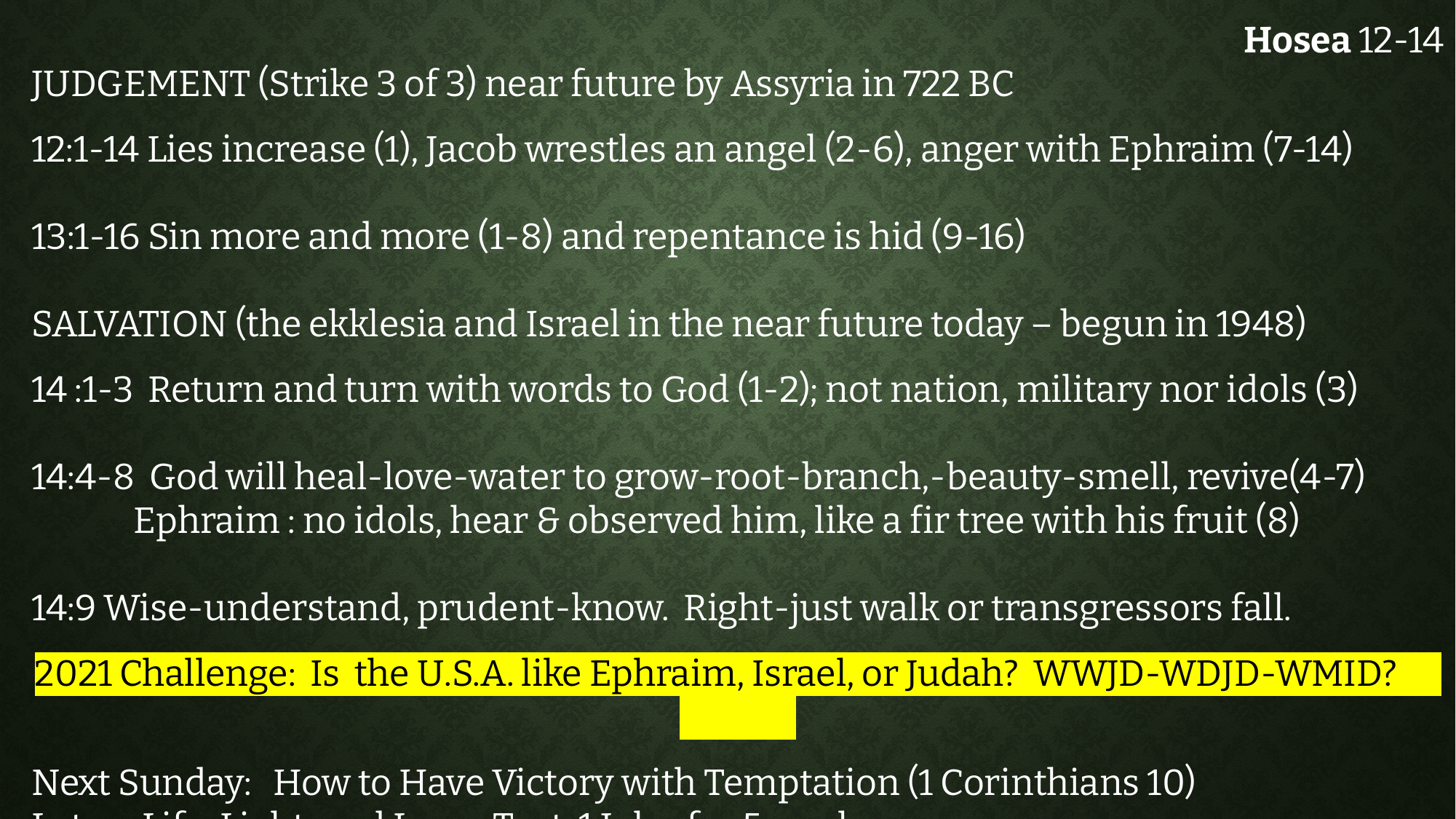

Hosea 12-14
JUDGEMENT (Strike 3 of 3) near future by Assyria in 722 BC

12:1-14 Lies increase (1), Jacob wrestles an angel (2-6), anger with Ephraim (7-14)

13:1-16 Sin more and more (1-8) and repentance is hid (9-16)

SALVATION (the ekklesia and Israel in the near future today – begun in 1948)

14 :1-3  Return and turn with words to God (1-2); not nation, military nor idols (3)

14:4-8  God will heal-love-water to grow-root-branch,-beauty-smell, revive(4-7)
              Ephraim : no idols, hear & observed him, like a fir tree with his fruit (8)

14:9 Wise-understand, prudent-know.  Right-just walk or transgressors fall.

2021 Challenge:  Is  the U.S.A. like Ephraim, Israel, or Judah?  WWJD-WDJD-WMID?

Next Sunday:   How to Have Victory with Temptation (1 Corinthians 10)
Later:  Life, Light, and Love   Text: 1 John for 5 weeks